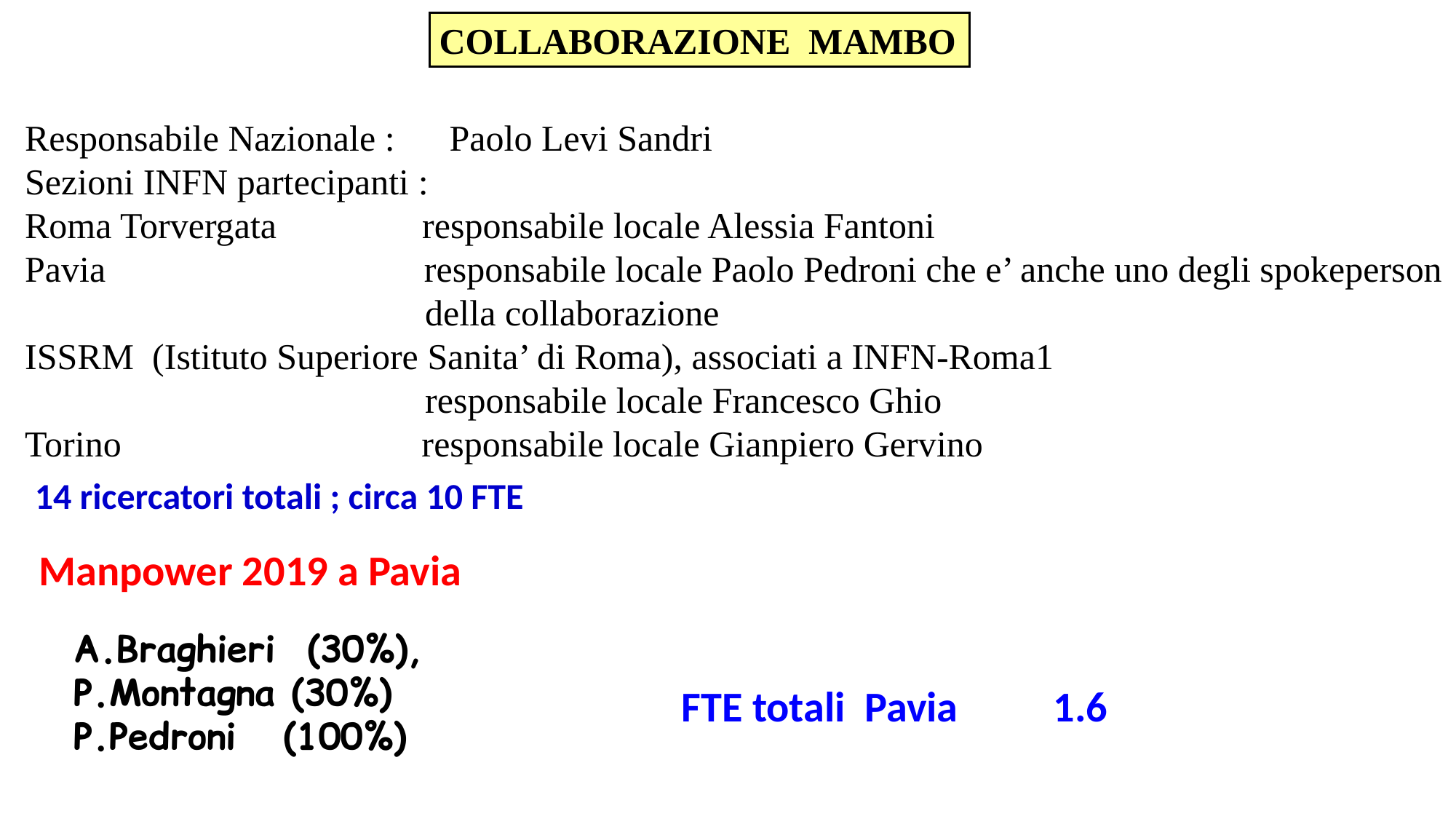

COLLABORAZIONE  MAMBO
Responsabile Nazionale :      Paolo Levi Sandri
Sezioni INFN partecipanti :
Roma Torvergata                responsabile locale Alessia Fantoni
Pavia                                   responsabile locale Paolo Pedroni che e’ anche uno degli spokeperson
                                            della collaborazione
ISSRM  (Istituto Superiore Sanita’ di Roma), associati a INFN-Roma1
                                            responsabile locale Francesco Ghio
Torino                                 responsabile locale Gianpiero Gervino
14 ricercatori totali ; circa 10 FTE
Manpower 2019 a Pavia
A.Braghieri  (30%),
P.Montagna (30%)
P.Pedroni   (100%)
FTE totali  Pavia
1.6